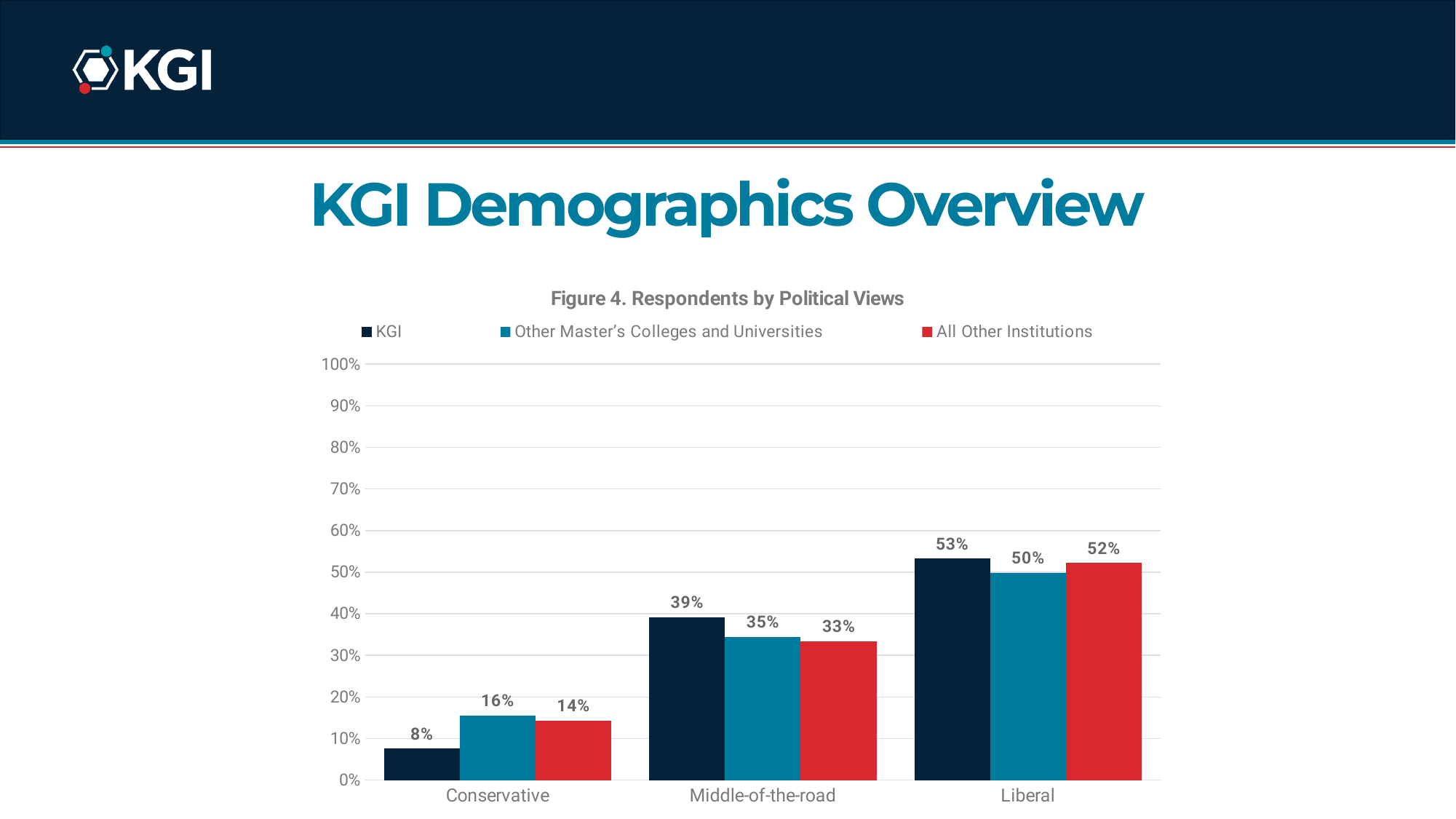

# KGI Demographics Overview

### Chart: Figure 4. Respondents by Political Views

| Category | KGI | Other Master’s Colleges and Universities | All Other Institutions |
|---|---|---|---|
| Conservative | 0.07608695652173914 | 0.15609912240924004 | 0.14355043040441773 |
| Middle-of-the-road | 0.391304347826087 | 0.3450078689748993 | 0.3344096150722755 |
| Liberal | 0.532608695652174 | 0.49889300861586067 | 0.5220399545233068 |